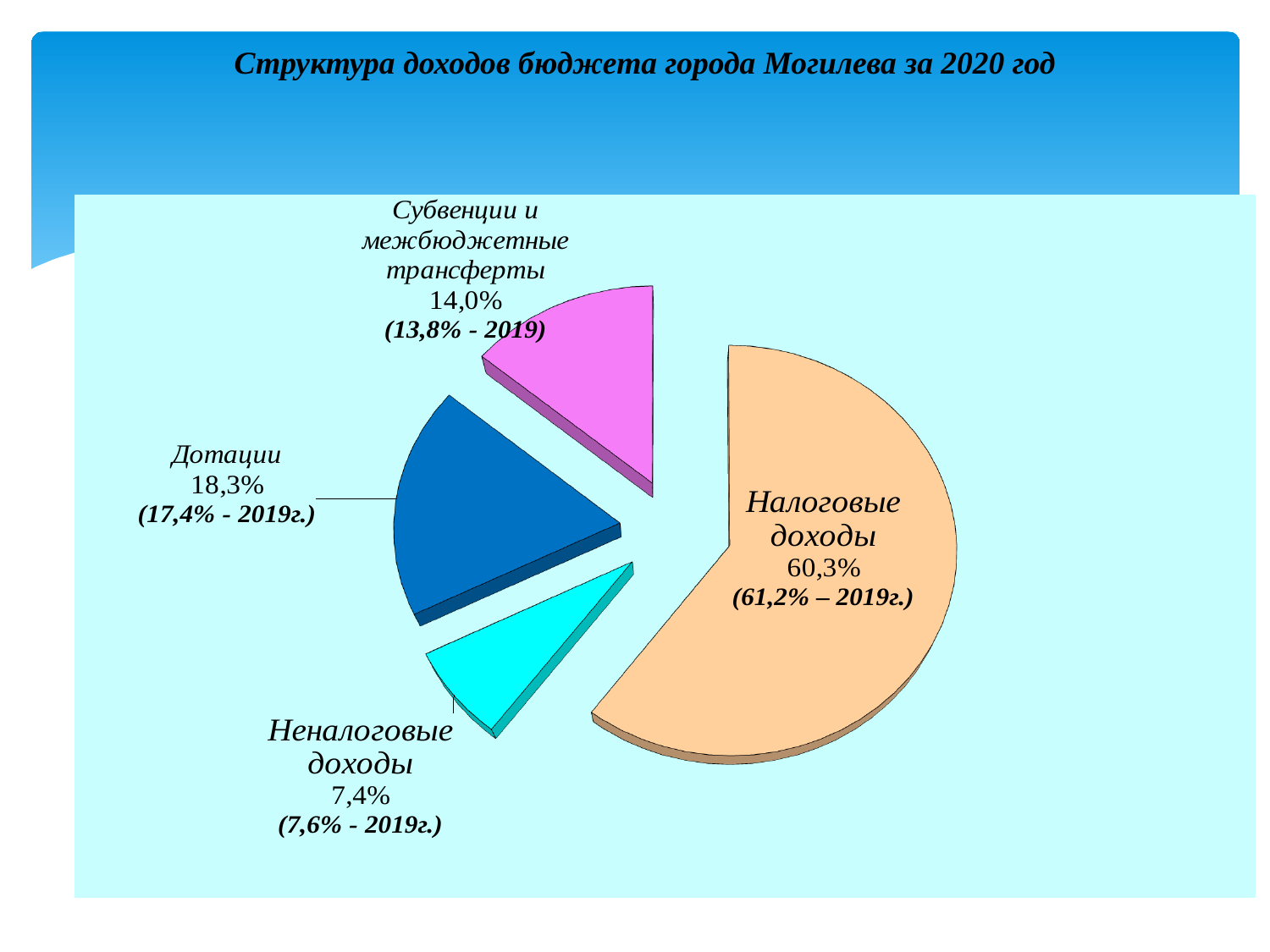

Структура доходов бюджета города Могилева за 2020 год

[unsupported chart]